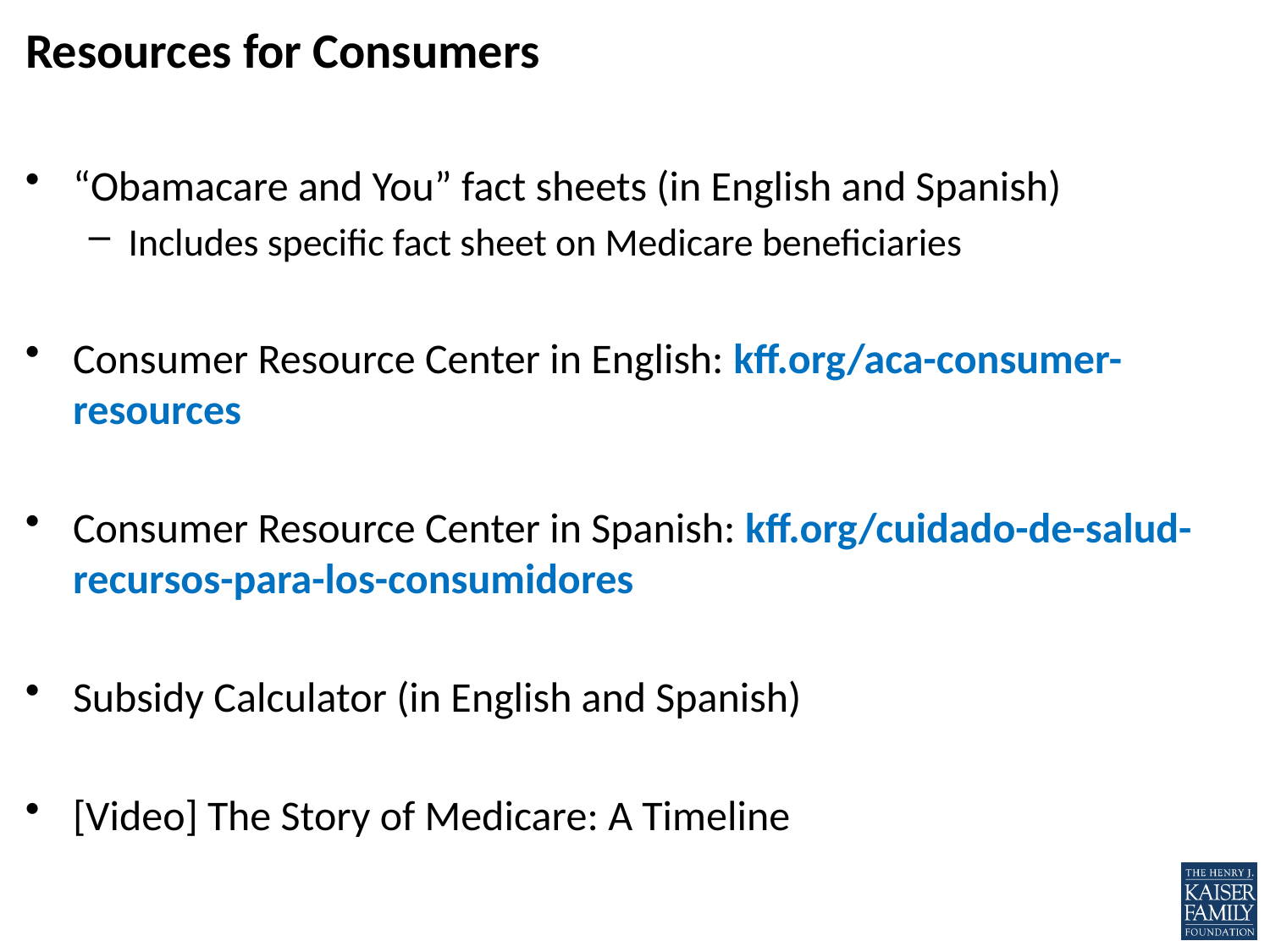

# Resources for Consumers
“Obamacare and You” fact sheets (in English and Spanish)
Includes specific fact sheet on Medicare beneficiaries

Consumer Resource Center in English: kff.org/aca-consumer-resources

Consumer Resource Center in Spanish: kff.org/cuidado-de-salud-recursos-para-los-consumidores

Subsidy Calculator (in English and Spanish)

[Video] The Story of Medicare: A Timeline